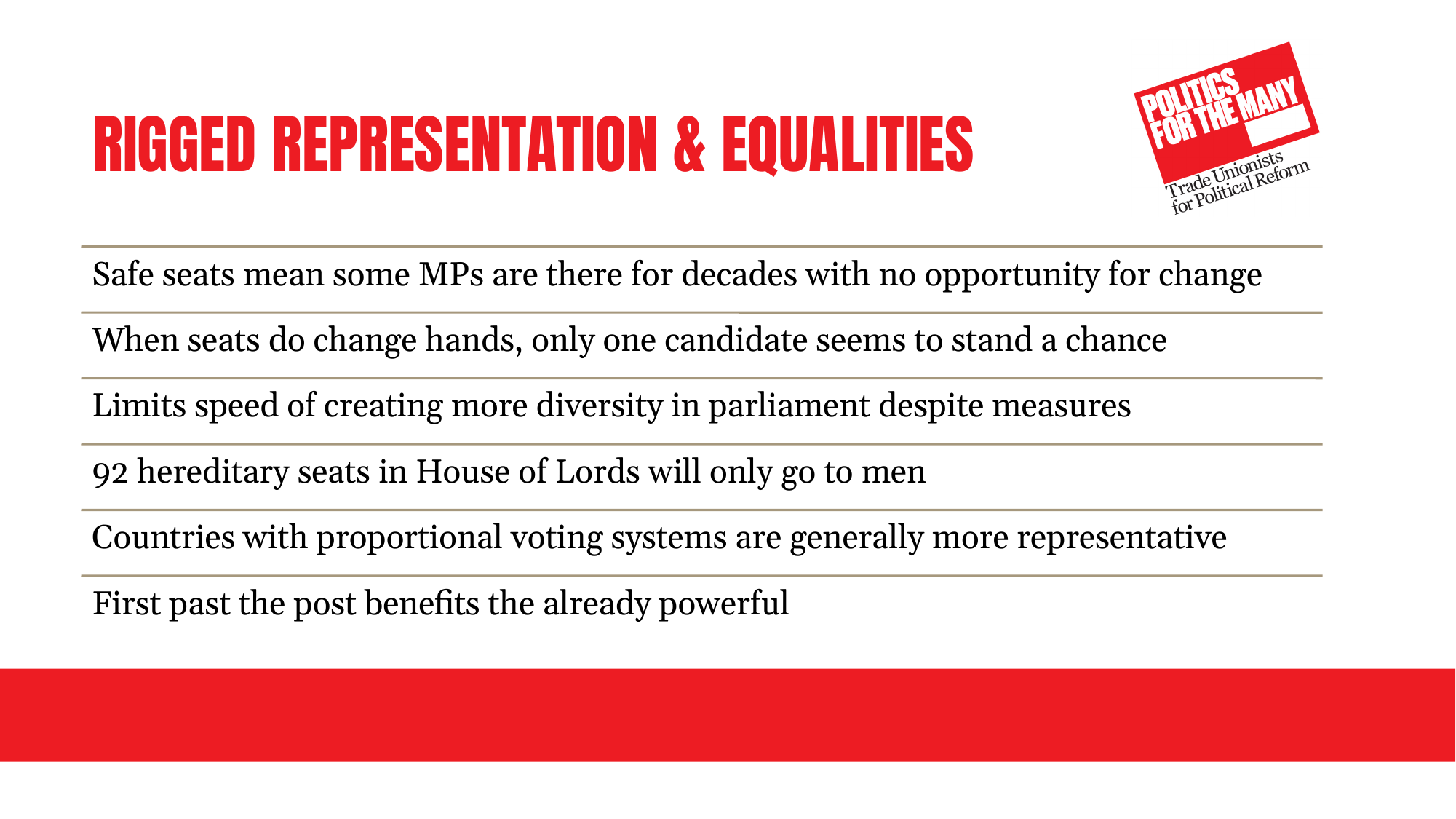

# rigged representation & equalities
Safe seats mean some MPs are there for decades with no opportunity for change
When seats do change hands, only one candidate seems to stand a chance
Limits speed of creating more diversity in parliament despite measures
92 hereditary seats in House of Lords will only go to men
Countries with proportional voting systems are generally more representative
First past the post benefits the already powerful